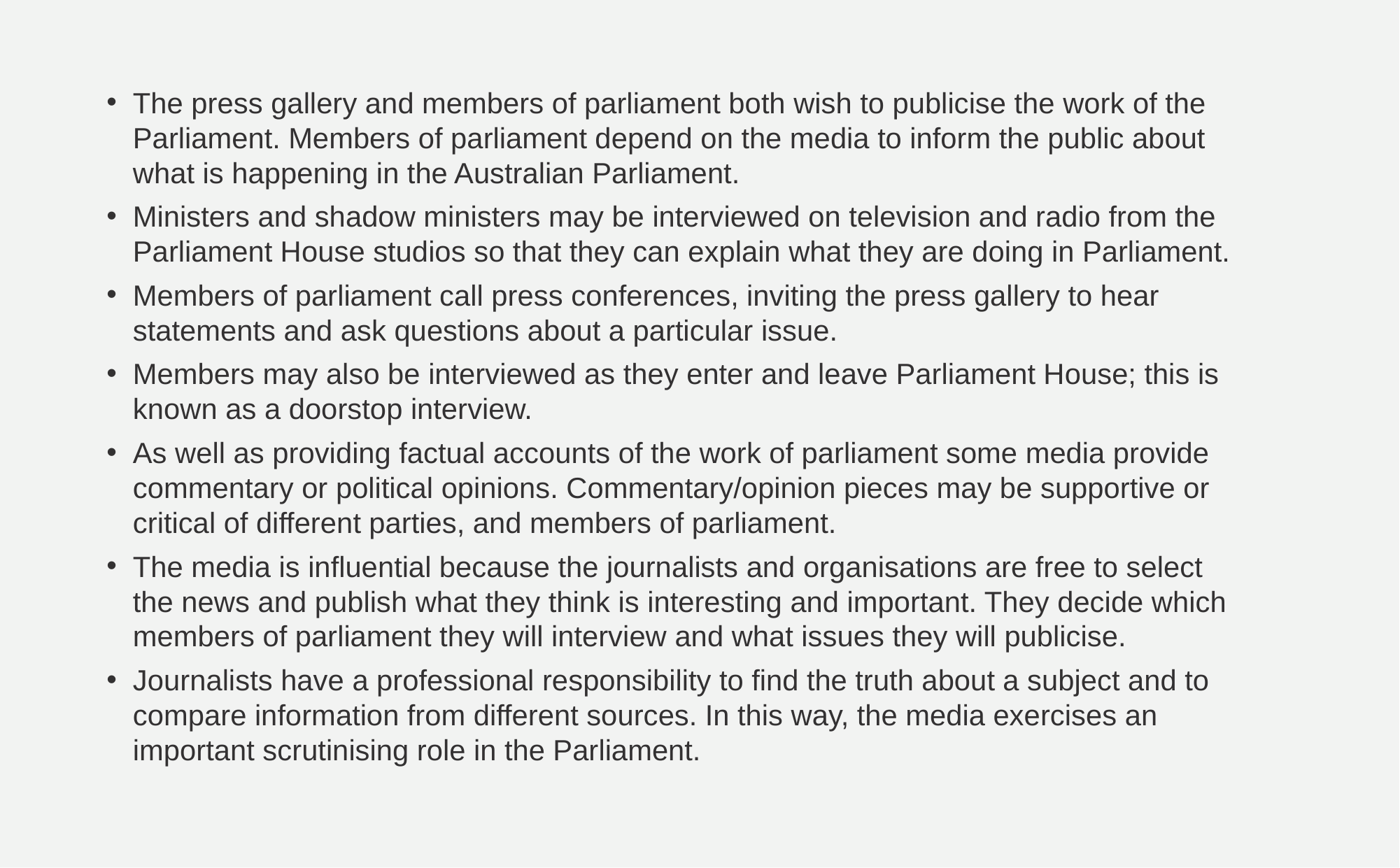

The press gallery and members of parliament both wish to publicise the work of the Parliament. Members of parliament depend on the media to inform the public about what is happening in the Australian Parliament.
Ministers and shadow ministers may be interviewed on television and radio from the Parliament House studios so that they can explain what they are doing in Parliament.
Members of parliament call press conferences, inviting the press gallery to hear statements and ask questions about a particular issue.
Members may also be interviewed as they enter and leave Parliament House; this is known as a doorstop interview.
As well as providing factual accounts of the work of parliament some media provide commentary or political opinions. Commentary/opinion pieces may be supportive or critical of different parties, and members of parliament.
The media is influential because the journalists and organisations are free to select the news and publish what they think is interesting and important. They decide which members of parliament they will interview and what issues they will publicise.
Journalists have a professional responsibility to find the truth about a subject and to compare information from different sources. In this way, the media exercises an important scrutinising role in the Parliament.